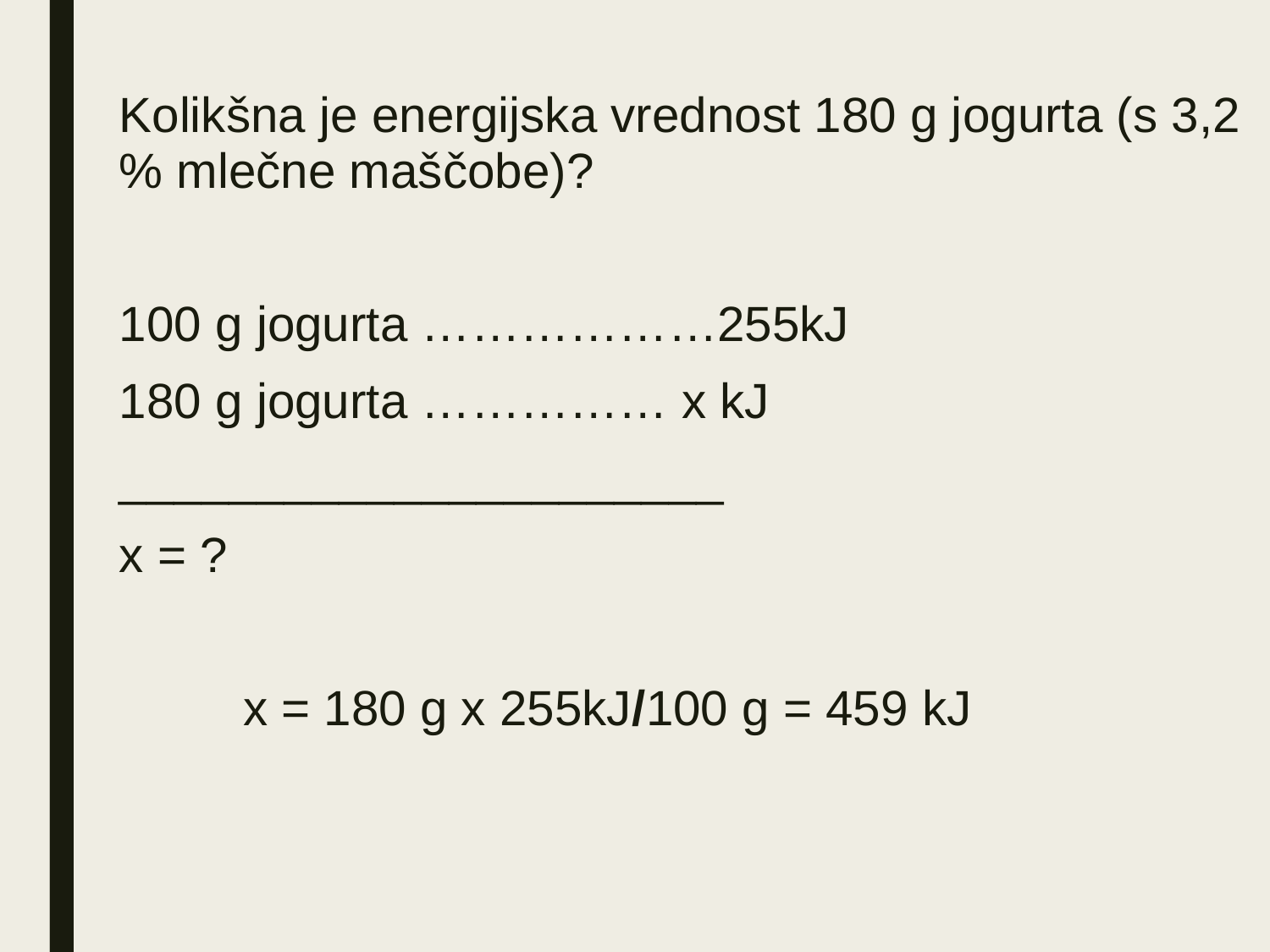

Kolikšna je energijska vrednost 180 g jogurta (s 3,2 % mlečne maščobe)?

100 g jogurta ………………255kJ
180 g jogurta …………… x kJ
______________________
x = ?

         x = 180 g x 255kJ/100 g = 459 kJ